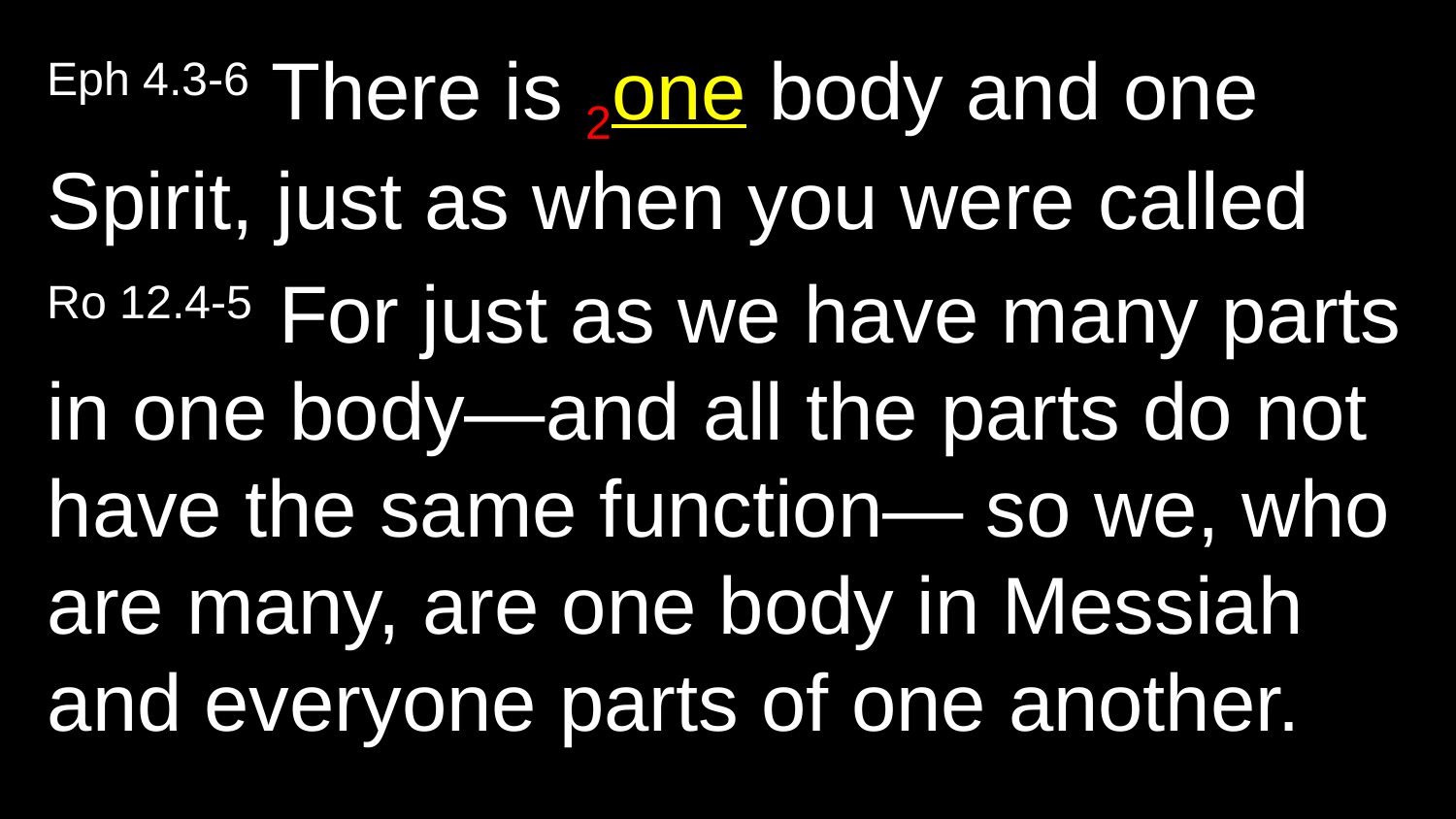

Eph 4.3-6 There is 2one body and one Spirit, just as when you were called
Ro 12.4-5  For just as we have many parts in one body—and all the parts do not have the same function— so we, who are many, are one body in Messiah and everyone parts of one another.